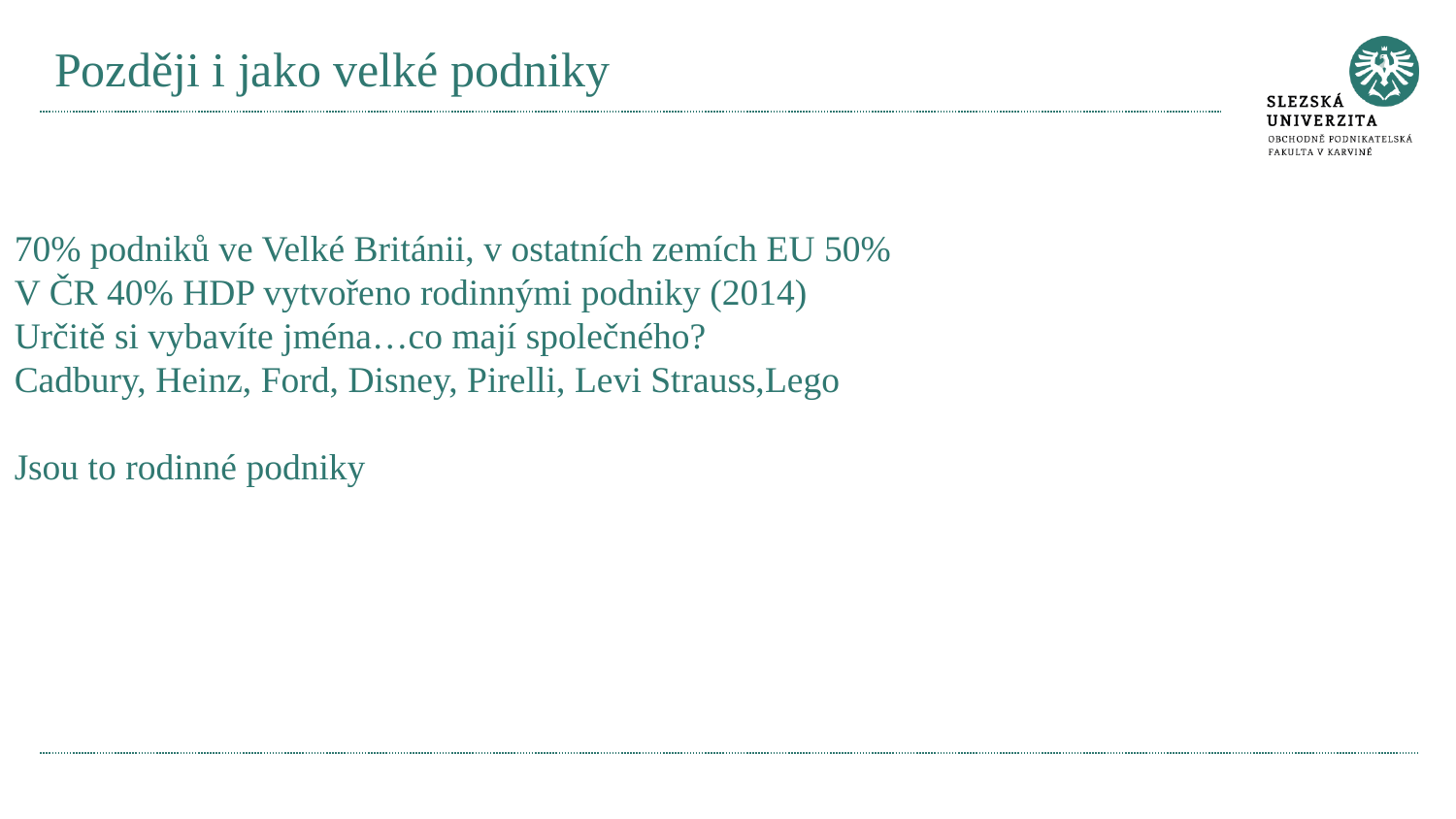

# Později i jako velké podniky
70% podniků ve Velké Británii, v ostatních zemích EU 50%
V ČR 40% HDP vytvořeno rodinnými podniky (2014)
Určitě si vybavíte jména…co mají společného?
Cadbury, Heinz, Ford, Disney, Pirelli, Levi Strauss,Lego

Jsou to rodinné podniky